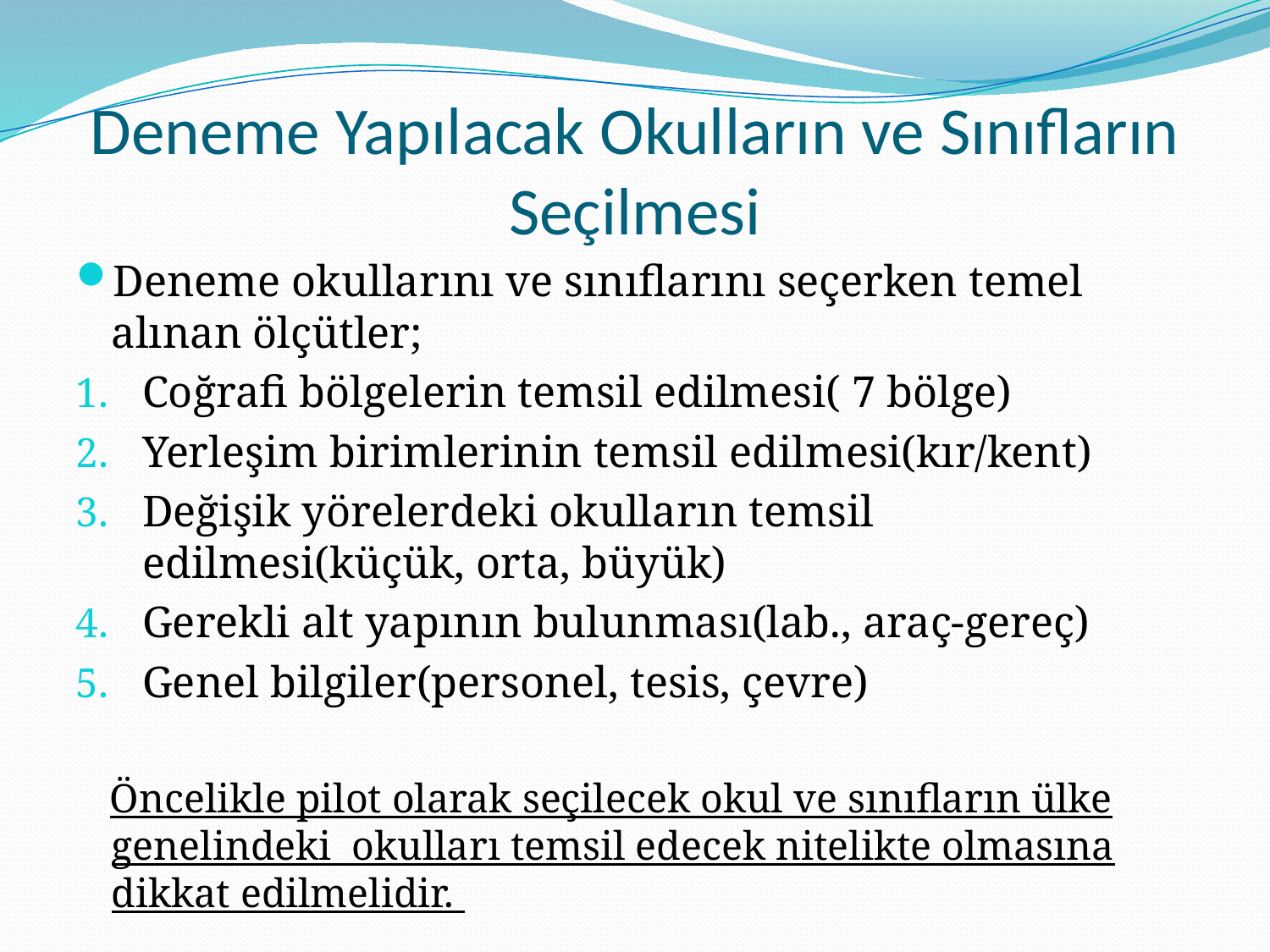

# Deneme Yapılacak Okulların ve Sınıfların Seçilmesi
Deneme okullarını ve sınıflarını seçerken temel alınan ölçütler;
Coğrafi bölgelerin temsil edilmesi( 7 bölge)
Yerleşim birimlerinin temsil edilmesi(kır/kent)
Değişik yörelerdeki okulların temsil edilmesi(küçük, orta, büyük)
Gerekli alt yapının bulunması(lab., araç-gereç)
Genel bilgiler(personel, tesis, çevre)

    Öncelikle pilot olarak seçilecek okul ve sınıfların ülke genelindeki  okulları temsil edecek nitelikte olmasına dikkat edilmelidir.